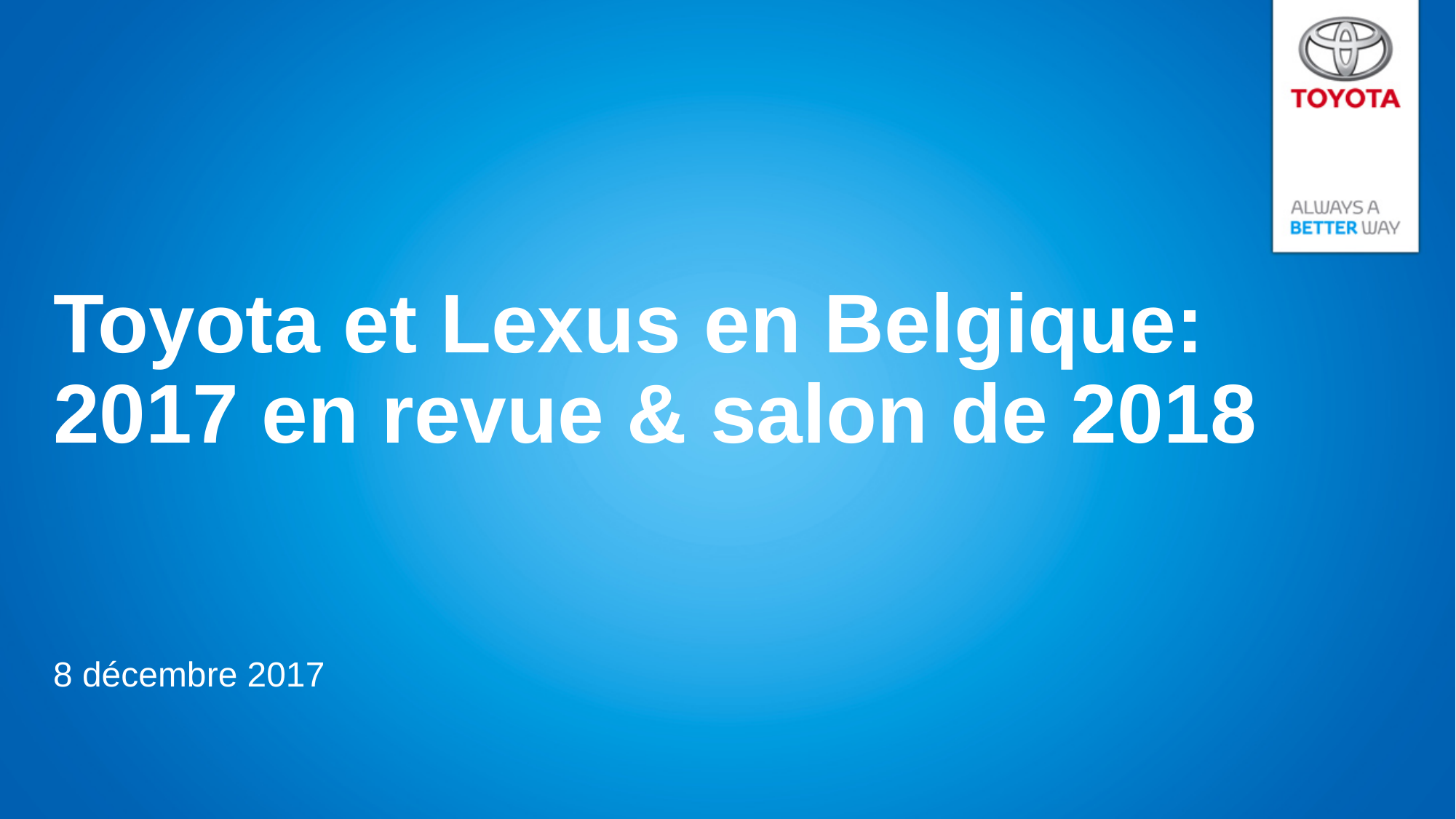

# Toyota et Lexus en Belgique: 2017 en revue & salon de 2018
8 décembre 2017